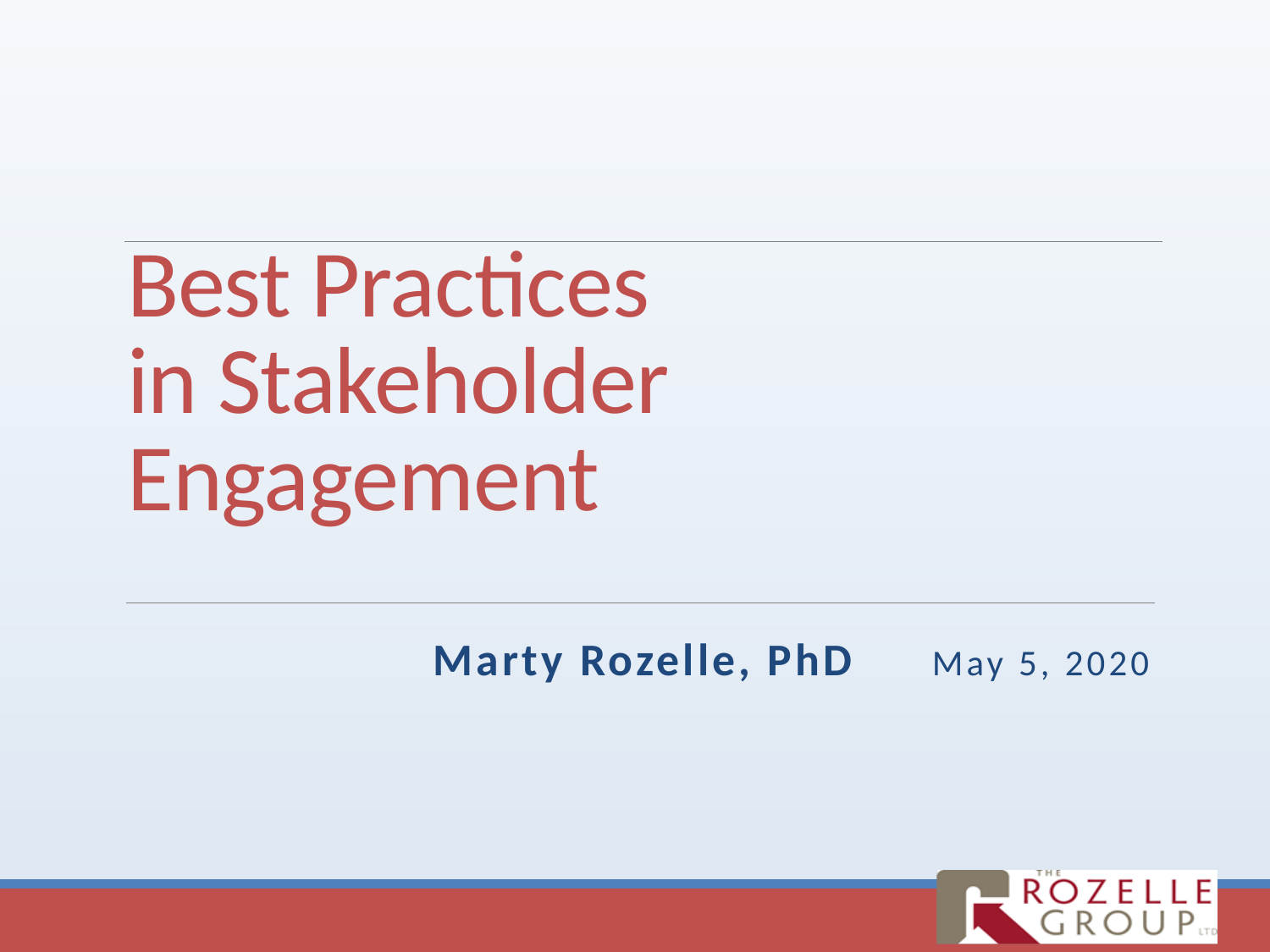

# Best Practices in Stakeholder Engagement
				    Marty Rozelle, PhD												May 5, 2020